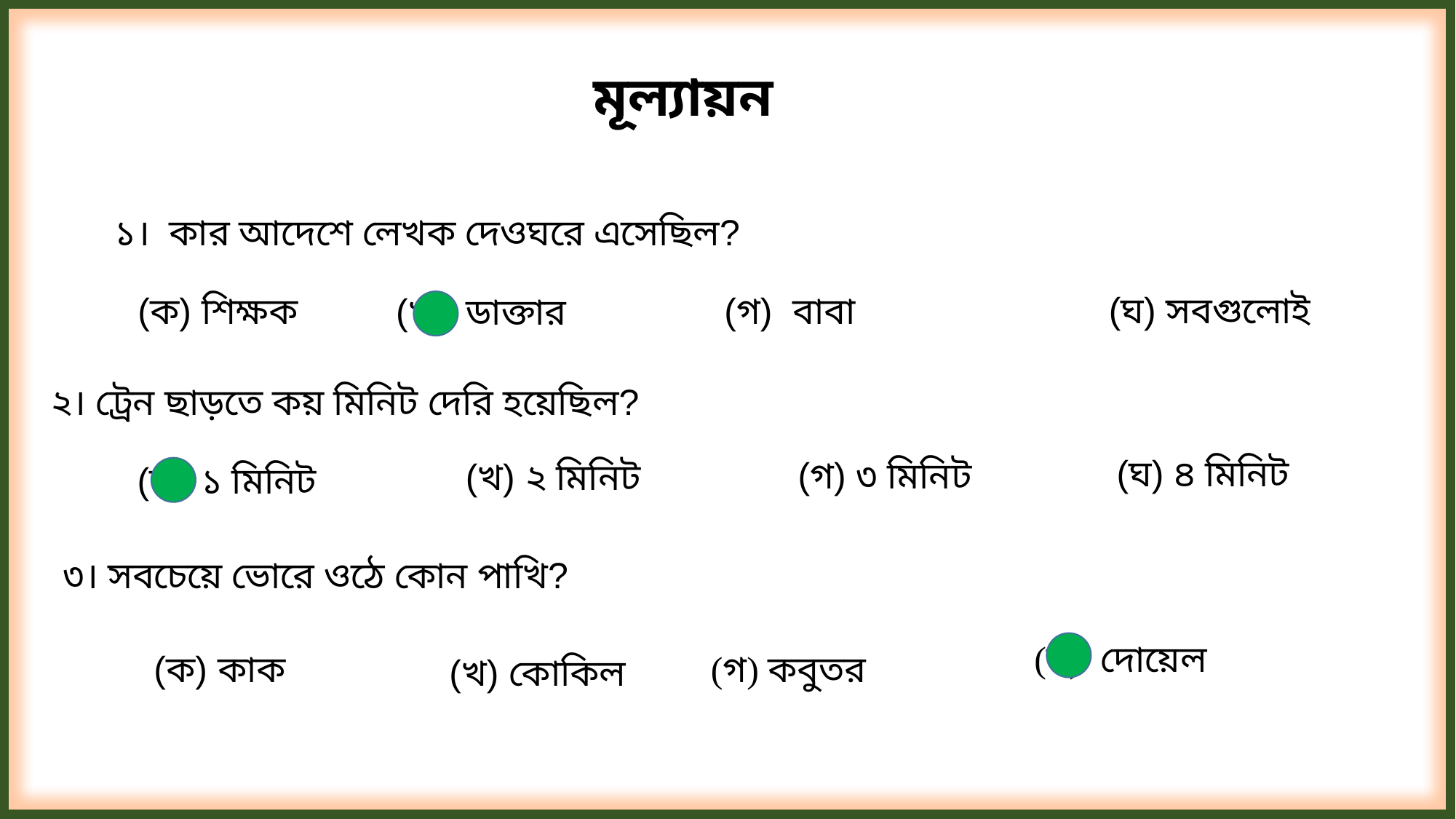

মূল্যায়ন
১।  কার আদেশে লেখক দেওঘরে এসেছিল?
(ঘ) সবগুলোই
(ক) শিক্ষক
(গ)  বাবা
(খ)  ডাক্তার

২। ট্রেন ছাড়তে কয় মিনিট দেরি হয়েছিল?
(ঘ) ৪ মিনিট
(গ) ৩ মিনিট
(খ) ২ মিনিট
(ক) ১ মিনিট

৩। সবচেয়ে ভোরে ওঠে কোন পাখি?
(ঘ)  দোয়েল

(গ) কবুতর
(ক) কাক
(খ) কোকিল